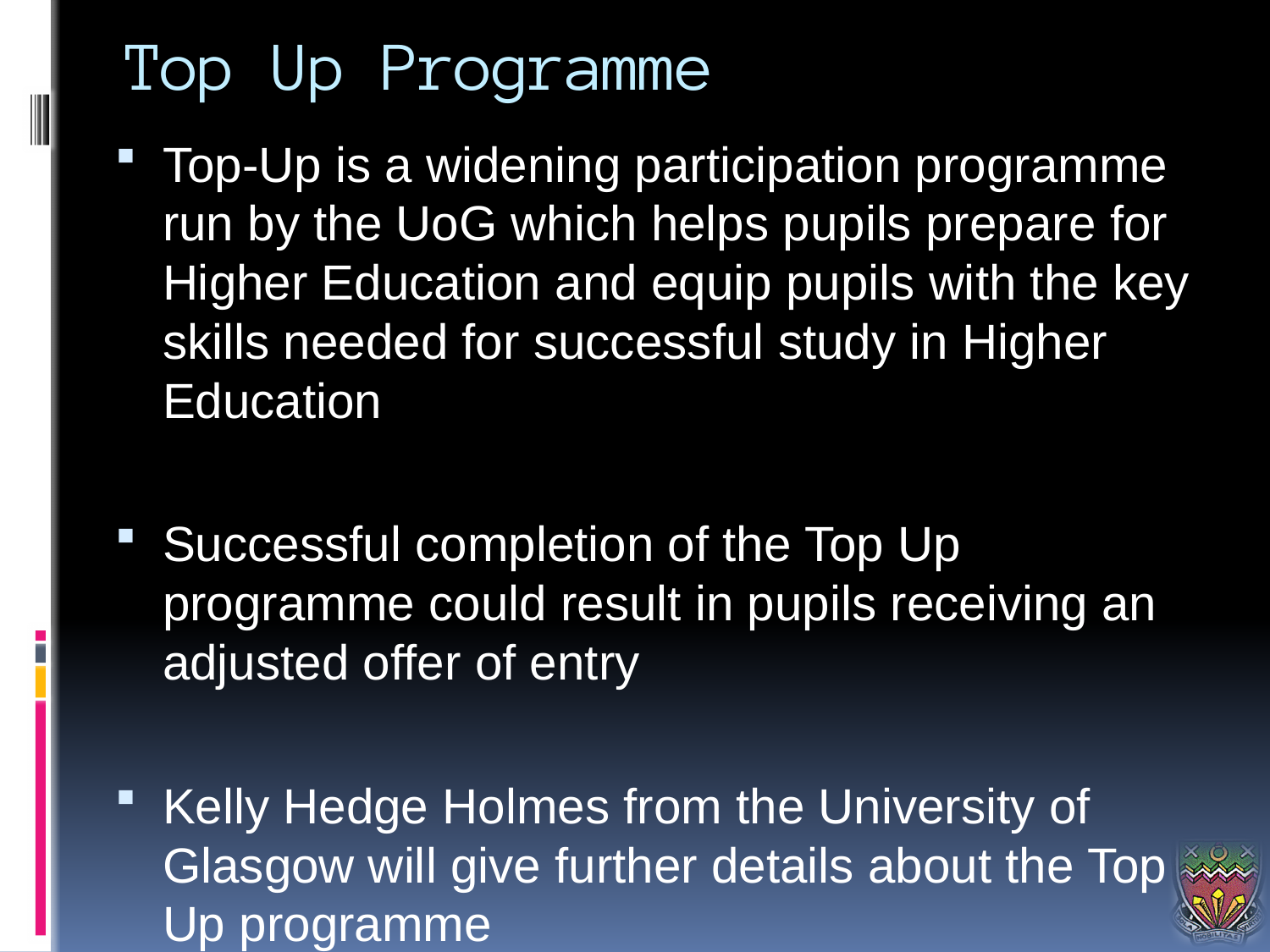

# Top Up Programme
Top-Up is a widening participation programme run by the UoG which helps pupils prepare for Higher Education and equip pupils with the key skills needed for successful study in Higher Education

Successful completion of the Top Up programme could result in pupils receiving an adjusted offer of entry

Kelly Hedge Holmes from the University of Glasgow will give further details about the Top Up programme